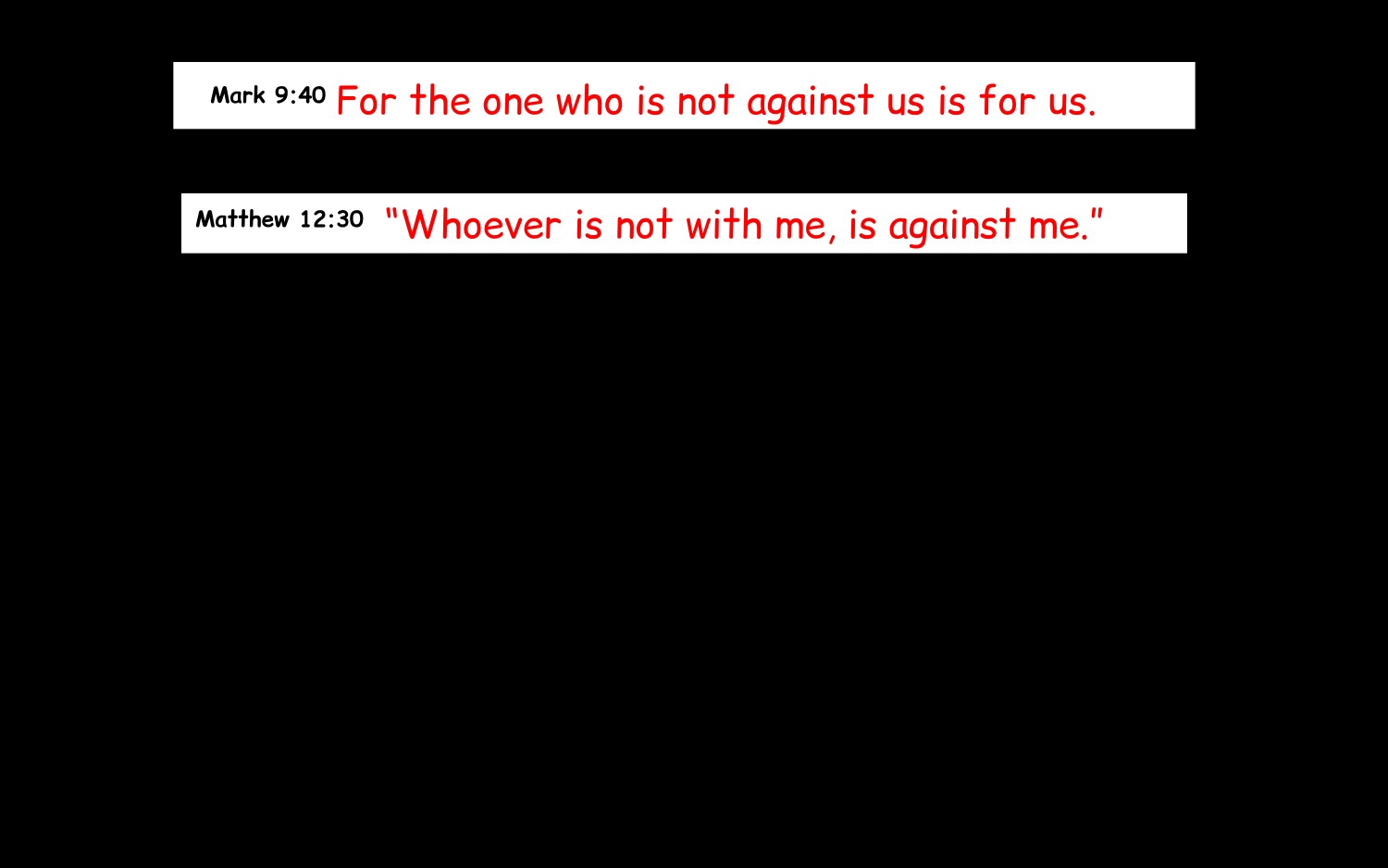

Mark 9:40 For the one who is not against us is for us.
Matthew 12:30  “Whoever is not with me, is against me.”